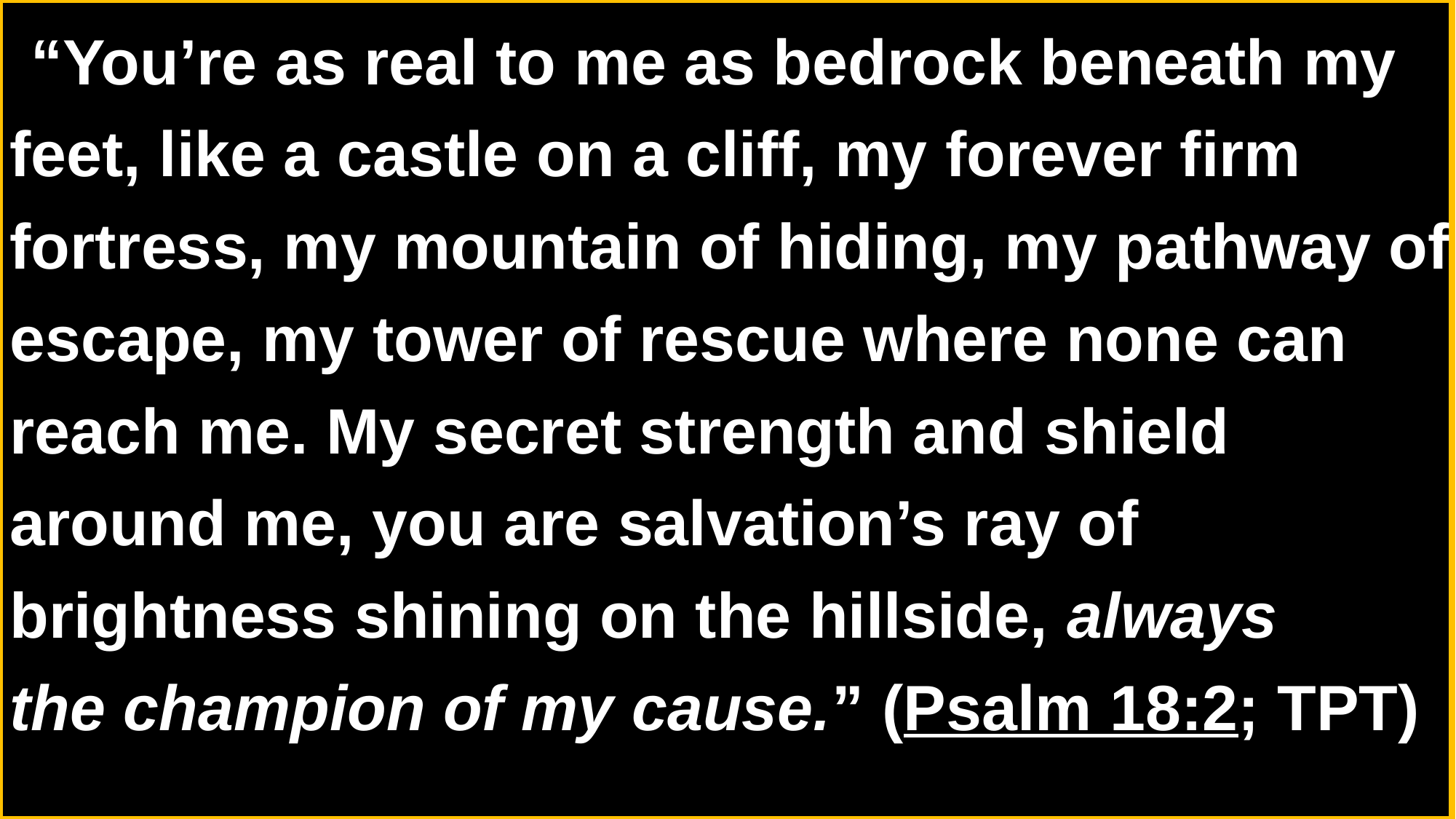

“You’re as real to me as bedrock beneath my feet, like a castle on a cliff, my forever firm fortress, my mountain of hiding, my pathway of escape, my tower of rescue where none can reach me. My secret strength and shield around me, you are salvation’s ray of brightness shining on the hillside, always the champion of my cause.” (Psalm 18:2; TPT)
#